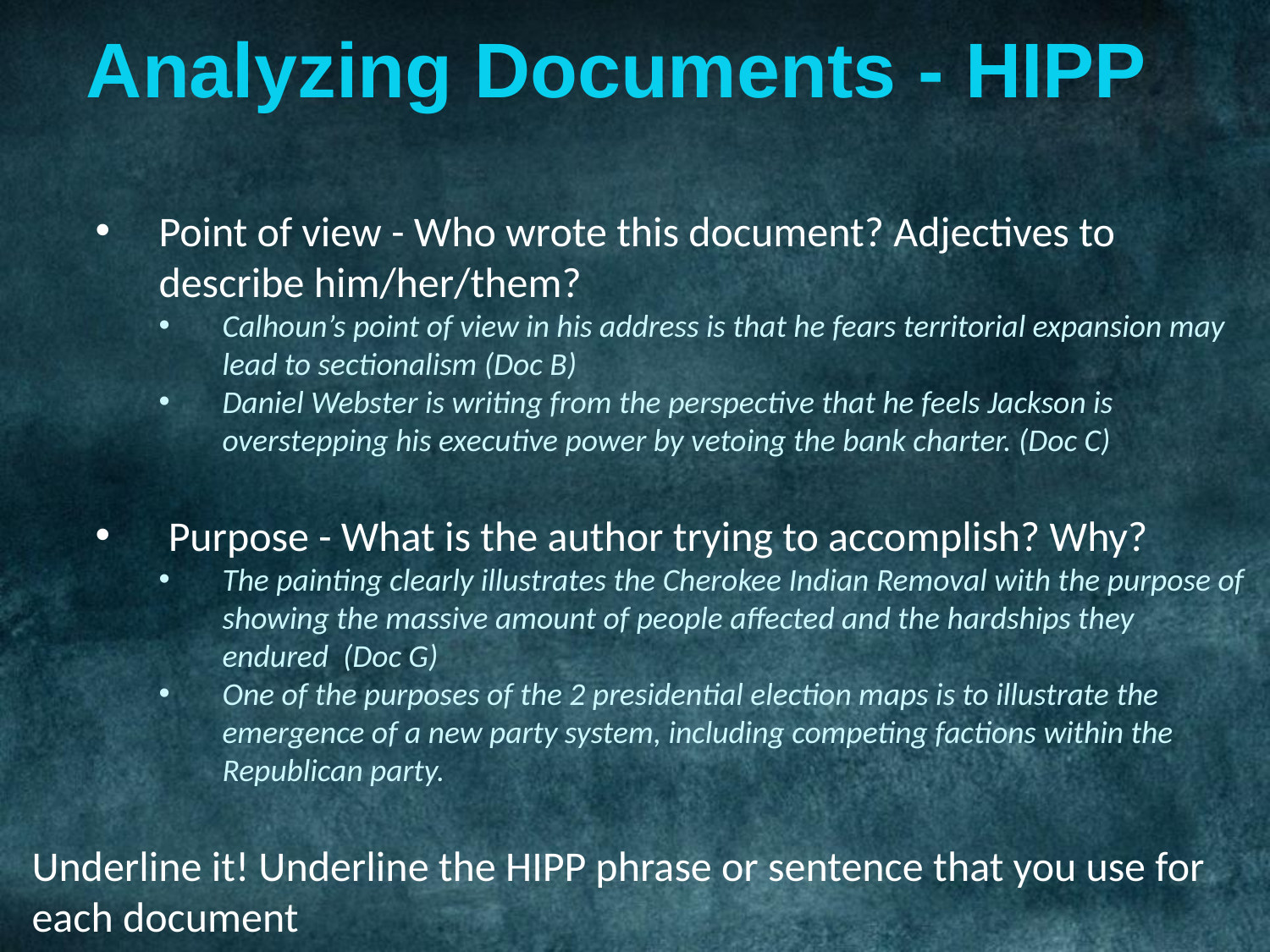

Analyzing Documents - HIPP
Point of view - Who wrote this document? Adjectives to describe him/her/them?
Calhoun’s point of view in his address is that he fears territorial expansion may lead to sectionalism (Doc B)
Daniel Webster is writing from the perspective that he feels Jackson is overstepping his executive power by vetoing the bank charter. (Doc C)

 Purpose - What is the author trying to accomplish? Why?
The painting clearly illustrates the Cherokee Indian Removal with the purpose of showing the massive amount of people affected and the hardships they  endured  (Doc G)
One of the purposes of the 2 presidential election maps is to illustrate the emergence of a new party system, including competing factions within the Republican party.

Underline it! Underline the HIPP phrase or sentence that you use for each document